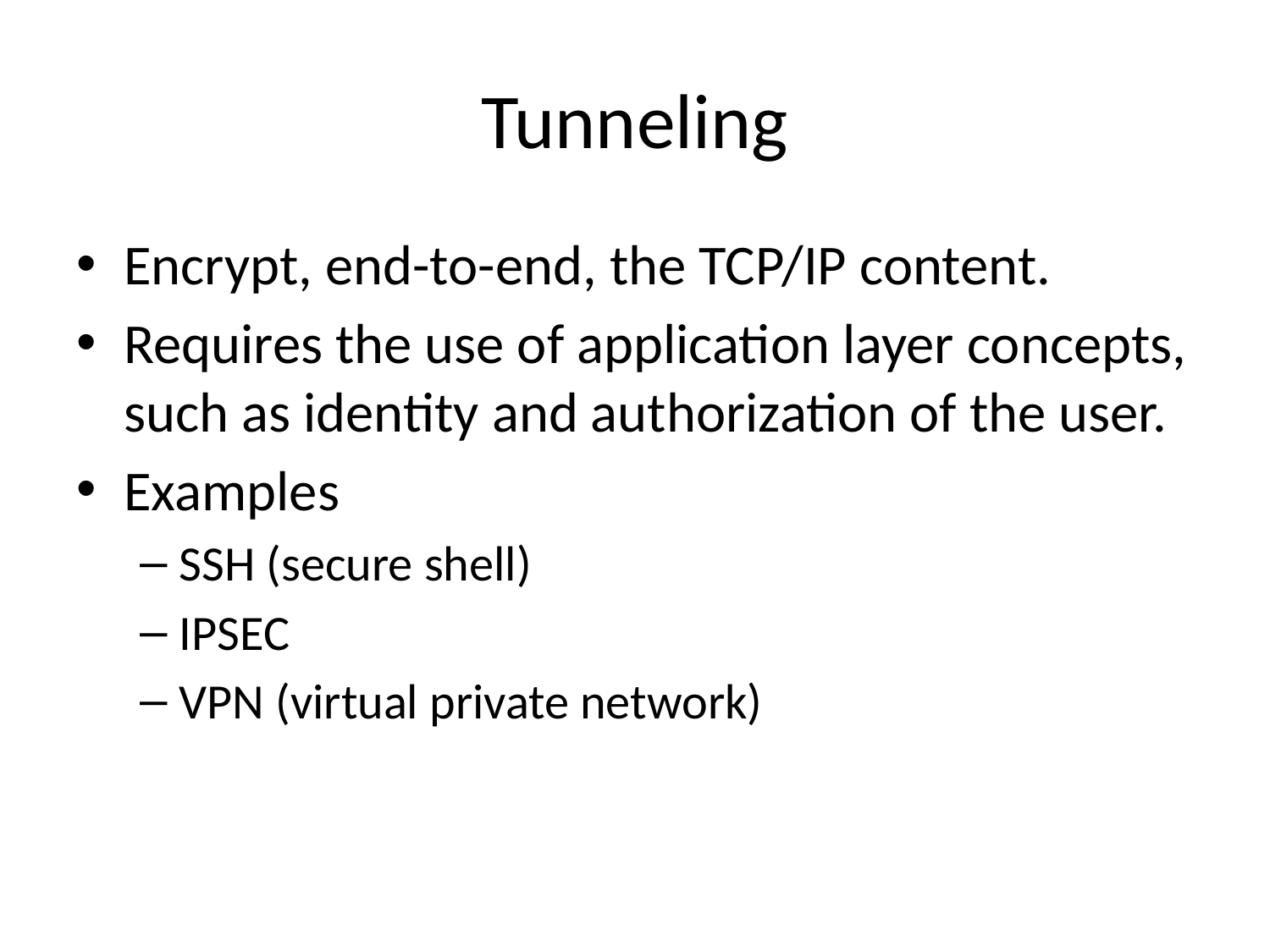

# Tunneling
Encrypt, end-to-end, the TCP/IP content.
Requires the use of application layer concepts, such as identity and authorization of the user.
Examples
SSH (secure shell)
IPSEC
VPN (virtual private network)